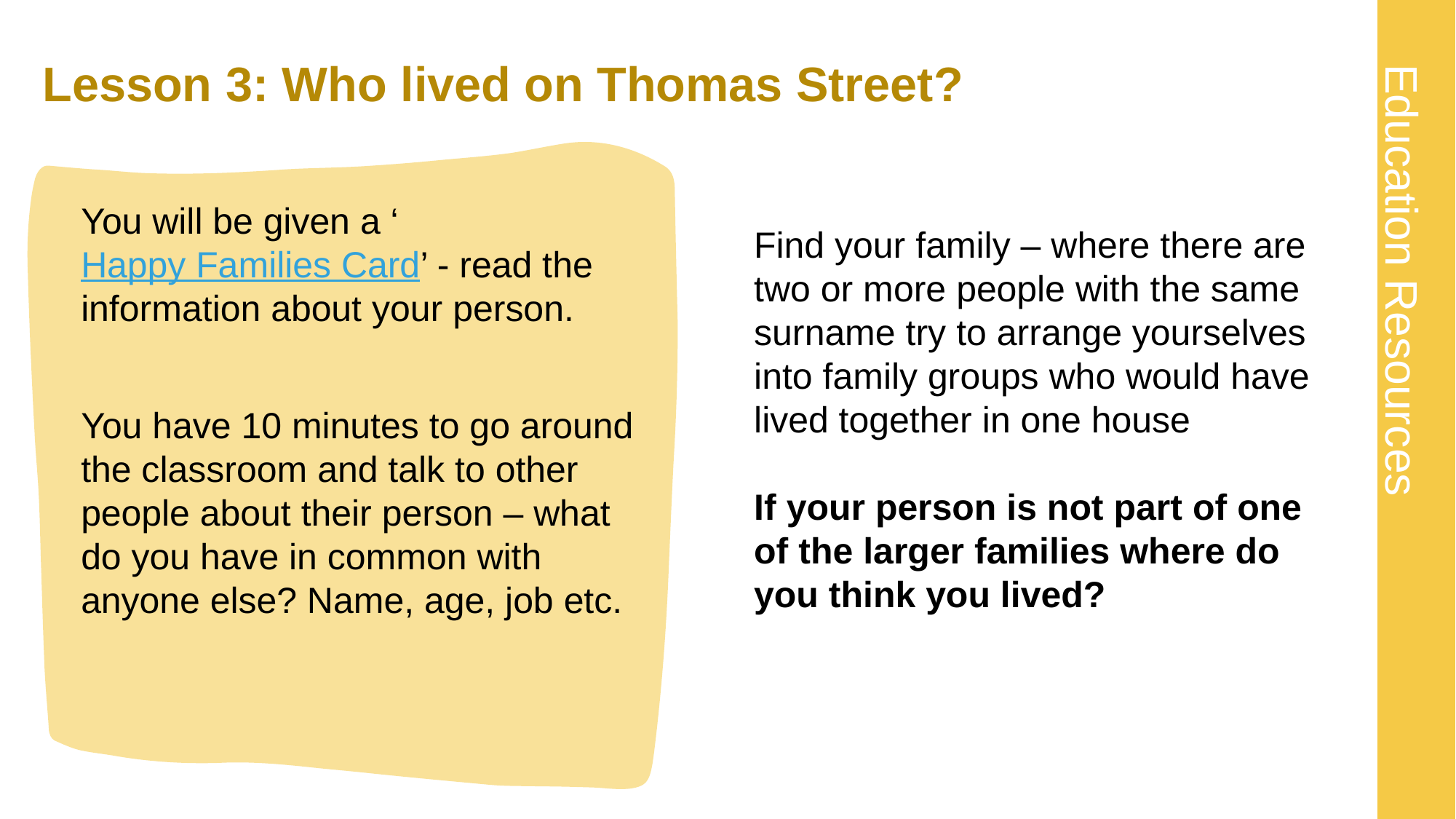

# Lesson 3: Who lived on Thomas Street? 1
You will be given a ‘Happy Families Card’ - read the information about your person.

You have 10 minutes to go around the classroom and talk to other people about their person – what do you have in common with anyone else? Name, age, job etc.
Find your family – where there are two or more people with the same surname try to arrange yourselves into family groups who would have lived together in one house

If your person is not part of one of the larger families where do you think you lived?